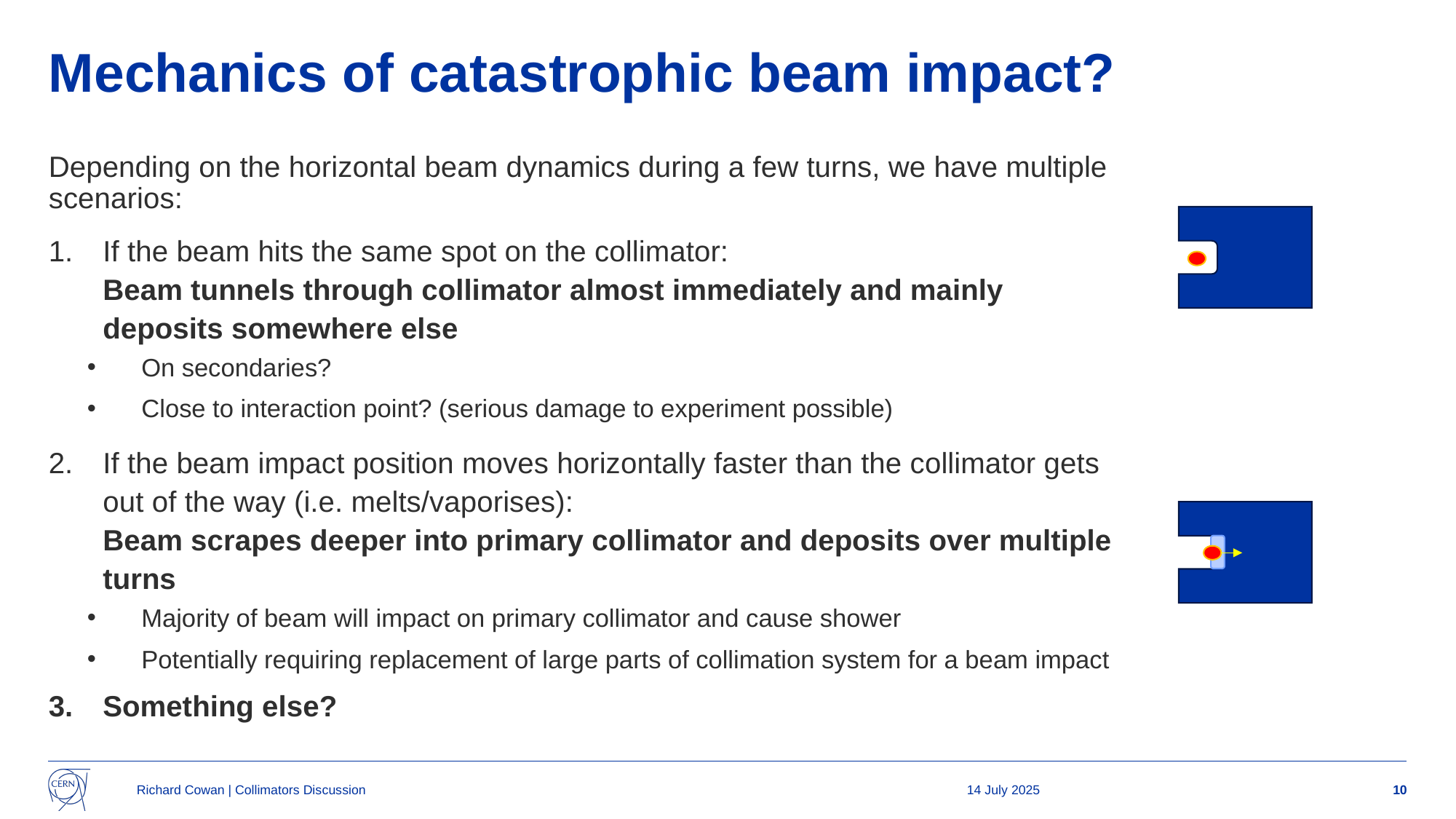

# Mechanics of catastrophic beam impact?
Depending on the horizontal beam dynamics during a few turns, we have multiple scenarios:
If the beam hits the same spot on the collimator:
Beam tunnels through collimator almost immediately and mainly deposits somewhere else
On secondaries?
Close to interaction point? (serious damage to experiment possible)
If the beam impact position moves horizontally faster than the collimator gets out of the way (i.e. melts/vaporises):
Beam scrapes deeper into primary collimator and deposits over multiple turns
Majority of beam will impact on primary collimator and cause shower
Potentially requiring replacement of large parts of collimation system for a beam impact
Something else?

Richard Cowan | Collimators Discussion
14 July 2025
10